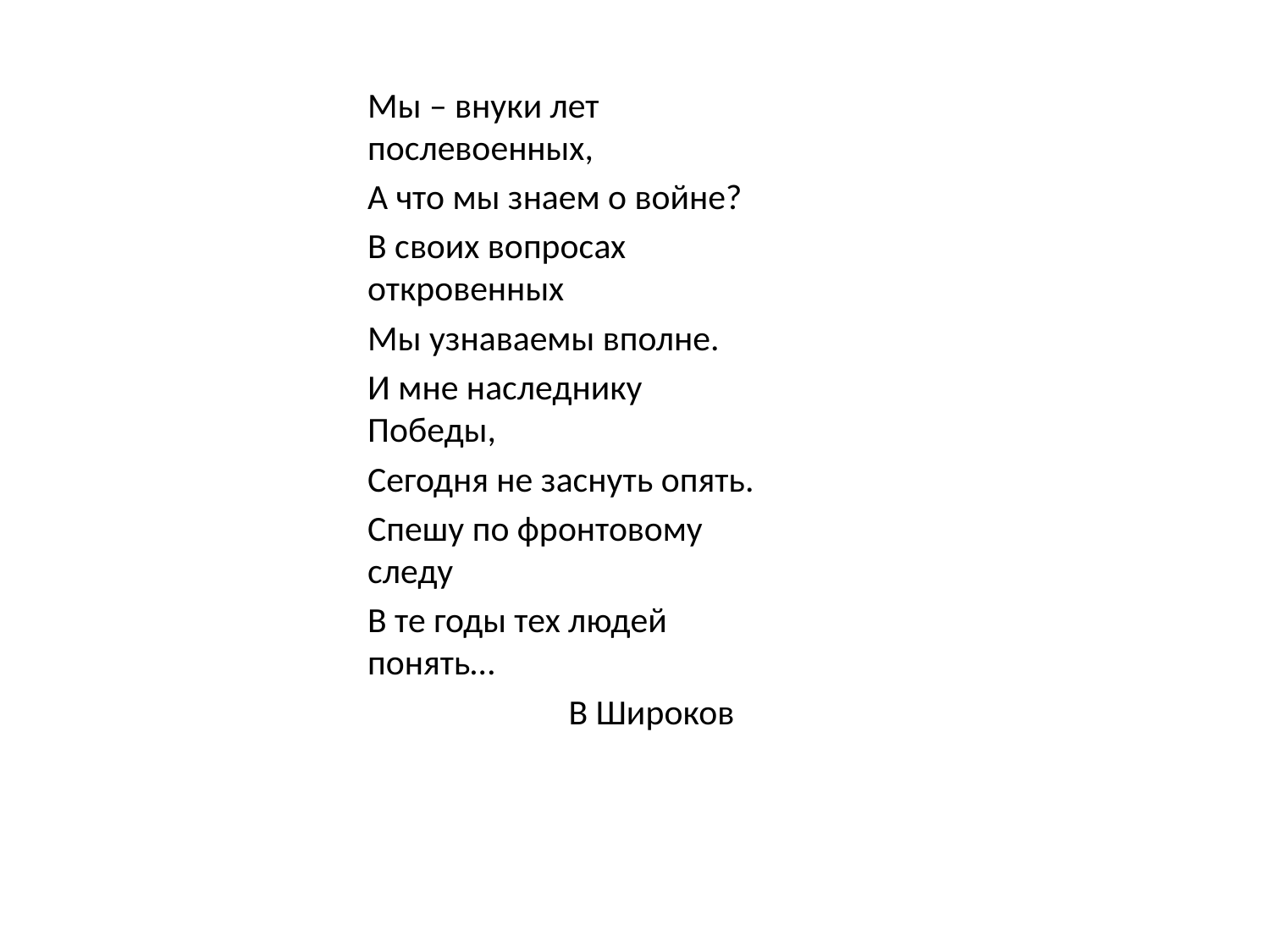

#
Мы – внуки лет послевоенных,
А что мы знаем о войне?
В своих вопросах откровенных
Мы узнаваемы вполне.
И мне наследнику Победы,
Сегодня не заснуть опять.
Спешу по фронтовому следу
В те годы тех людей понять…
                         В Широков